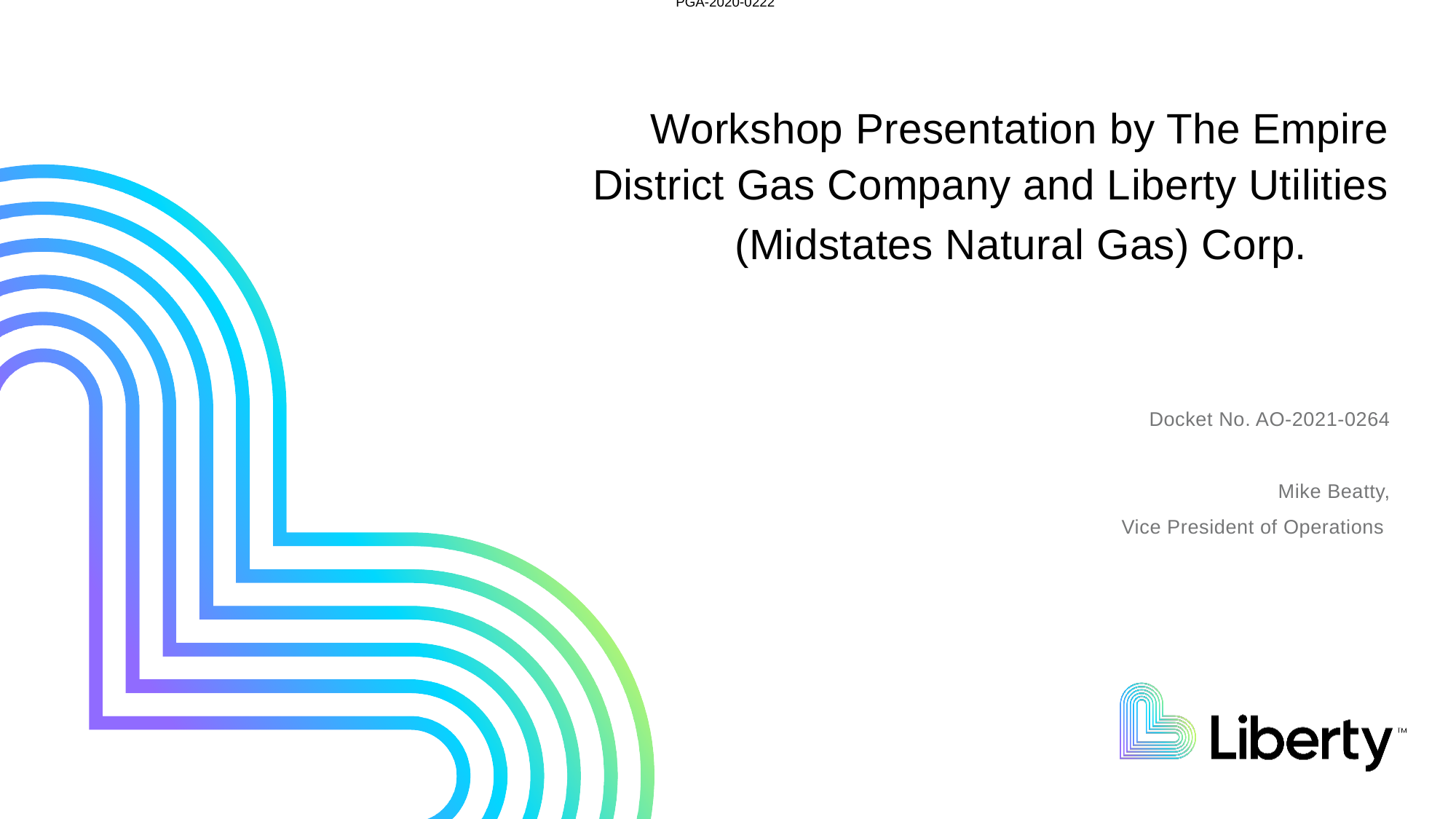

PGA-2020-0222
# Workshop Presentation by The Empire District Gas Company and Liberty Utilities (Midstates Natural Gas) Corp.
Docket No. AO-2021-0264

Mike Beatty,
Vice President of Operations